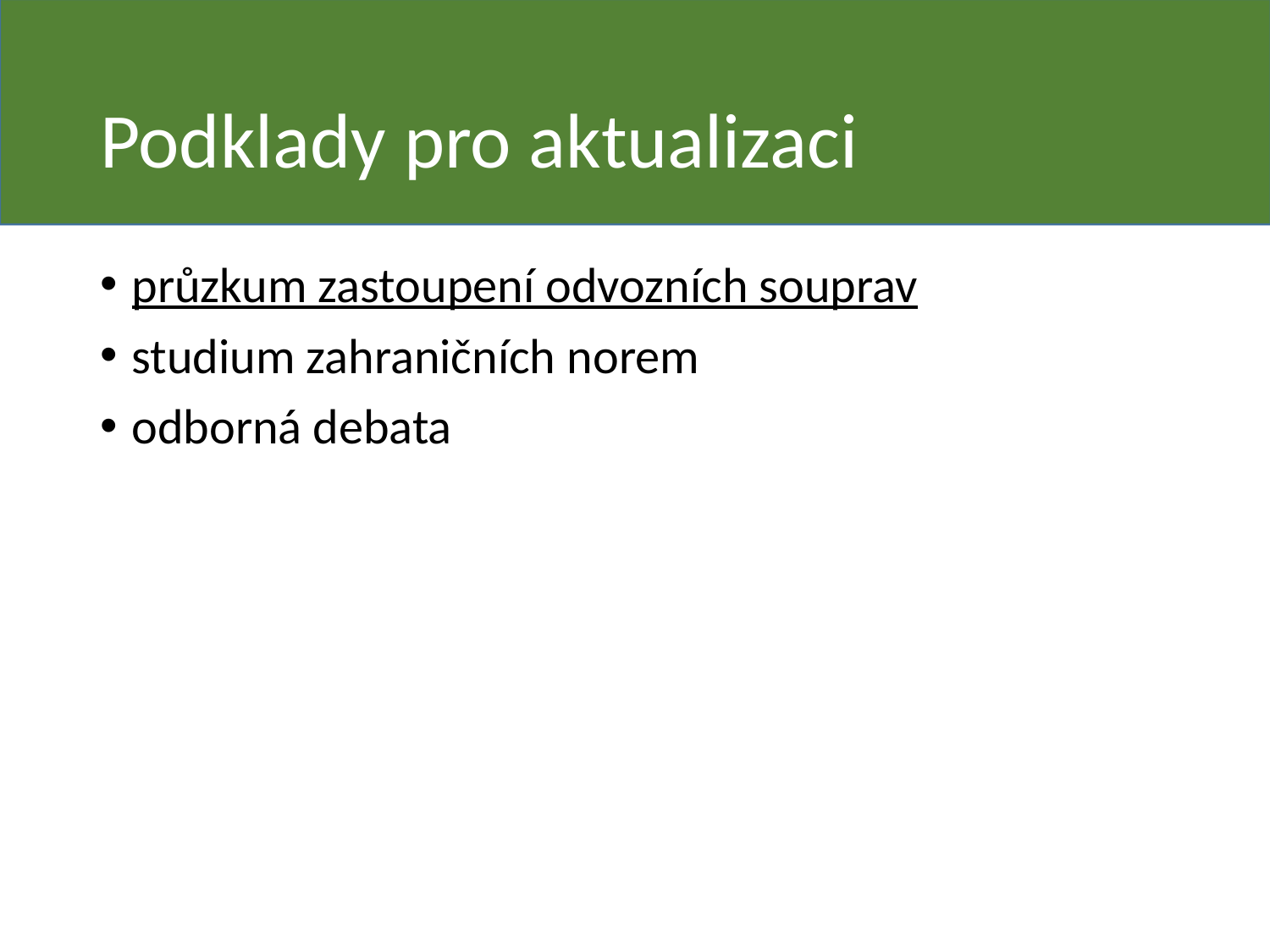

# Podklady pro aktualizaci
průzkum zastoupení odvozních souprav
studium zahraničních norem
odborná debata